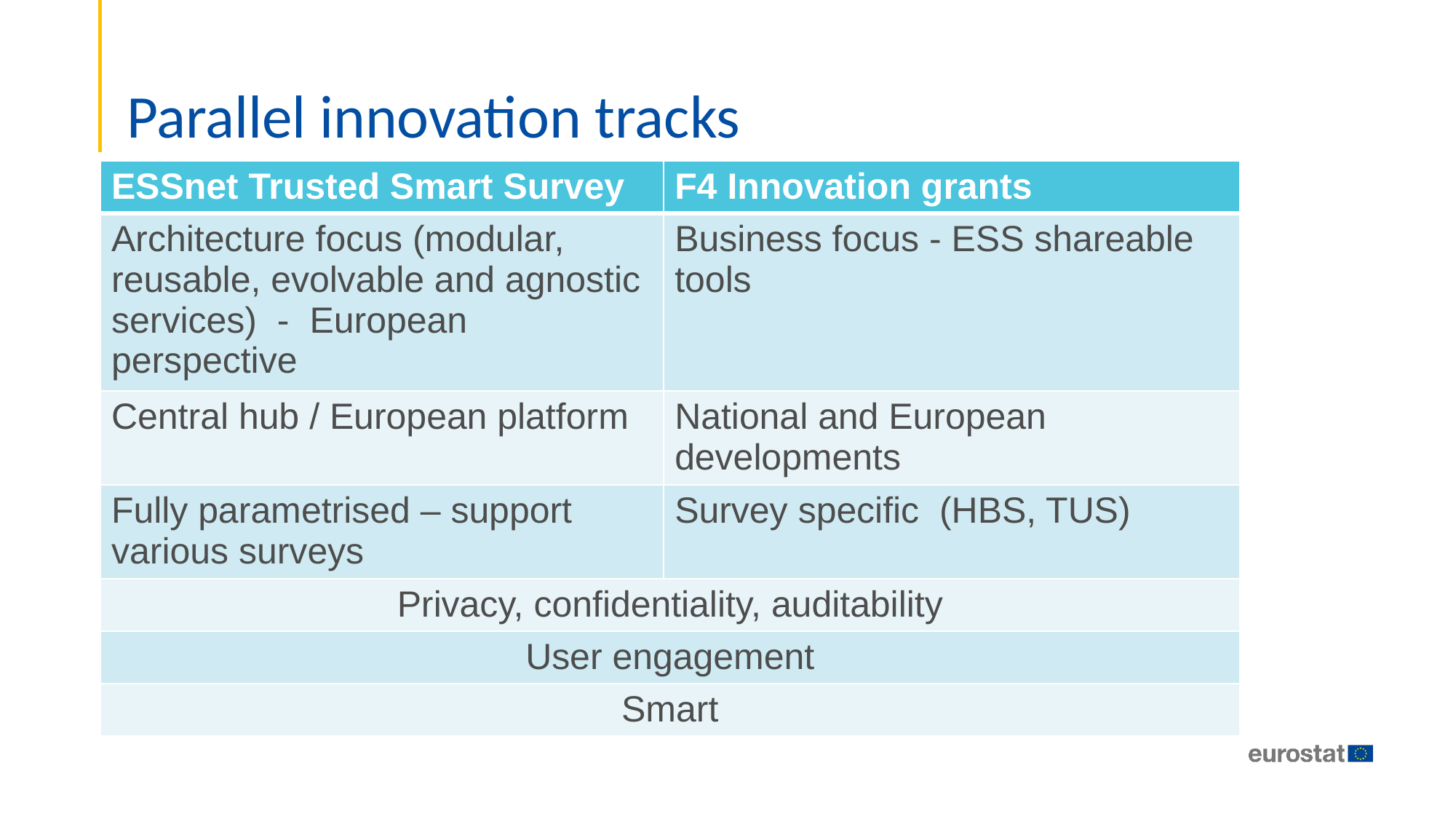

# Parallel innovation tracks
| ESSnet Trusted Smart Survey | F4 Innovation grants |
| --- | --- |
| Architecture focus (modular, reusable, evolvable and agnostic services) - European perspective | Business focus - ESS shareable tools |
| Central hub / European platform | National and European developments |
| Fully parametrised – support various surveys | Survey specific (HBS, TUS) |
| Privacy, confidentiality, auditability |  |
| User engagement |  |
| Smart |  |